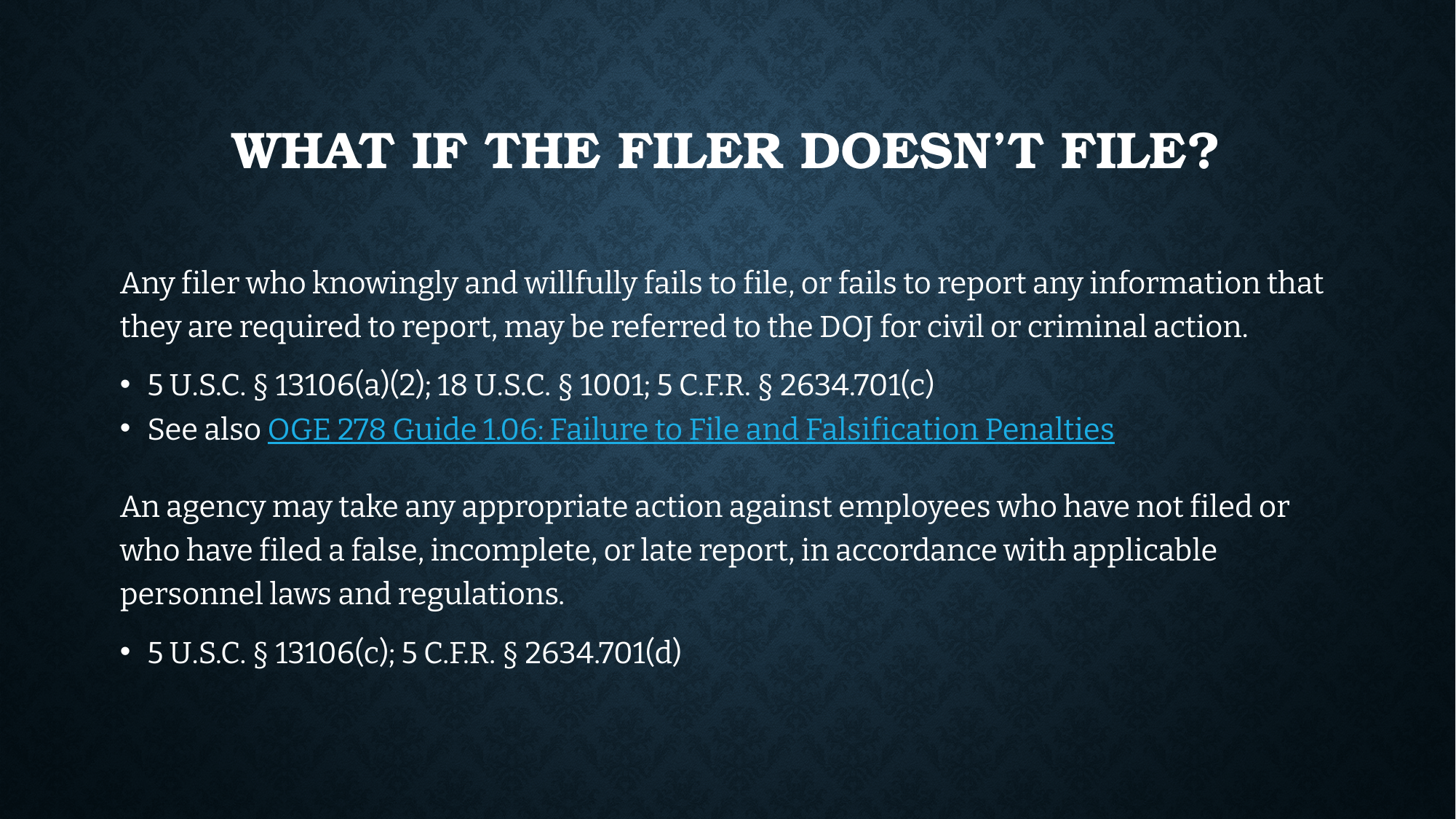

# What if the filer doesn’t file?
Any filer who knowingly and willfully fails to file, or fails to report any information that they are required to report, may be referred to the DOJ for civil or criminal action.
5 U.S.C. § 13106(a)(2); 18 U.S.C. § 1001; 5 C.F.R. § 2634.701(c)
See also OGE 278 Guide 1.06: Failure to File and Falsification Penalties
An agency may take any appropriate action against employees who have not filed or who have filed a false, incomplete, or late report, in accordance with applicable personnel laws and regulations.
5 U.S.C. § 13106(c); 5 C.F.R. § 2634.701(d)